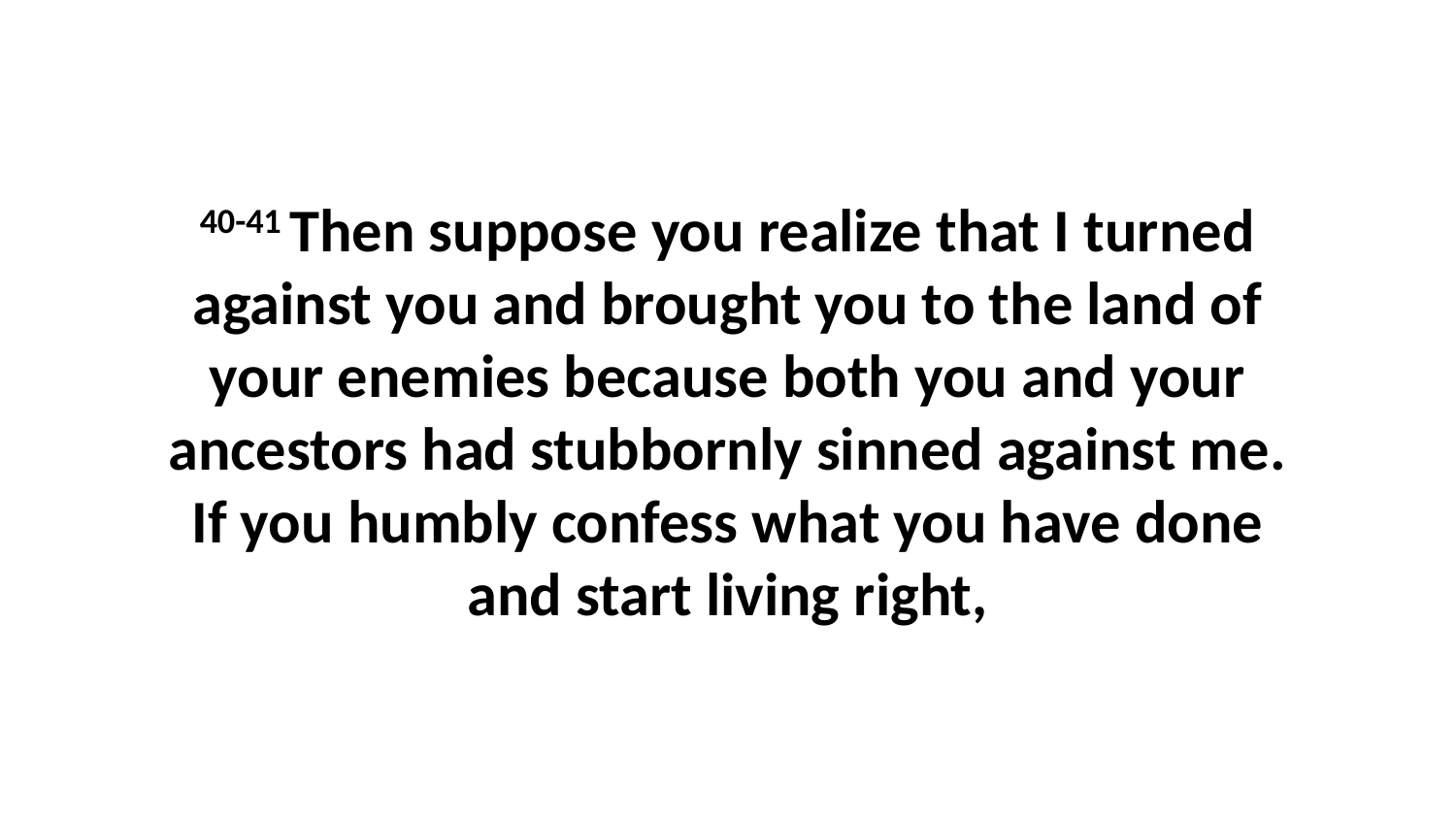

40-41 Then suppose you realize that I turned against you and brought you to the land of your enemies because both you and your ancestors had stubbornly sinned against me. If you humbly confess what you have done and start living right,